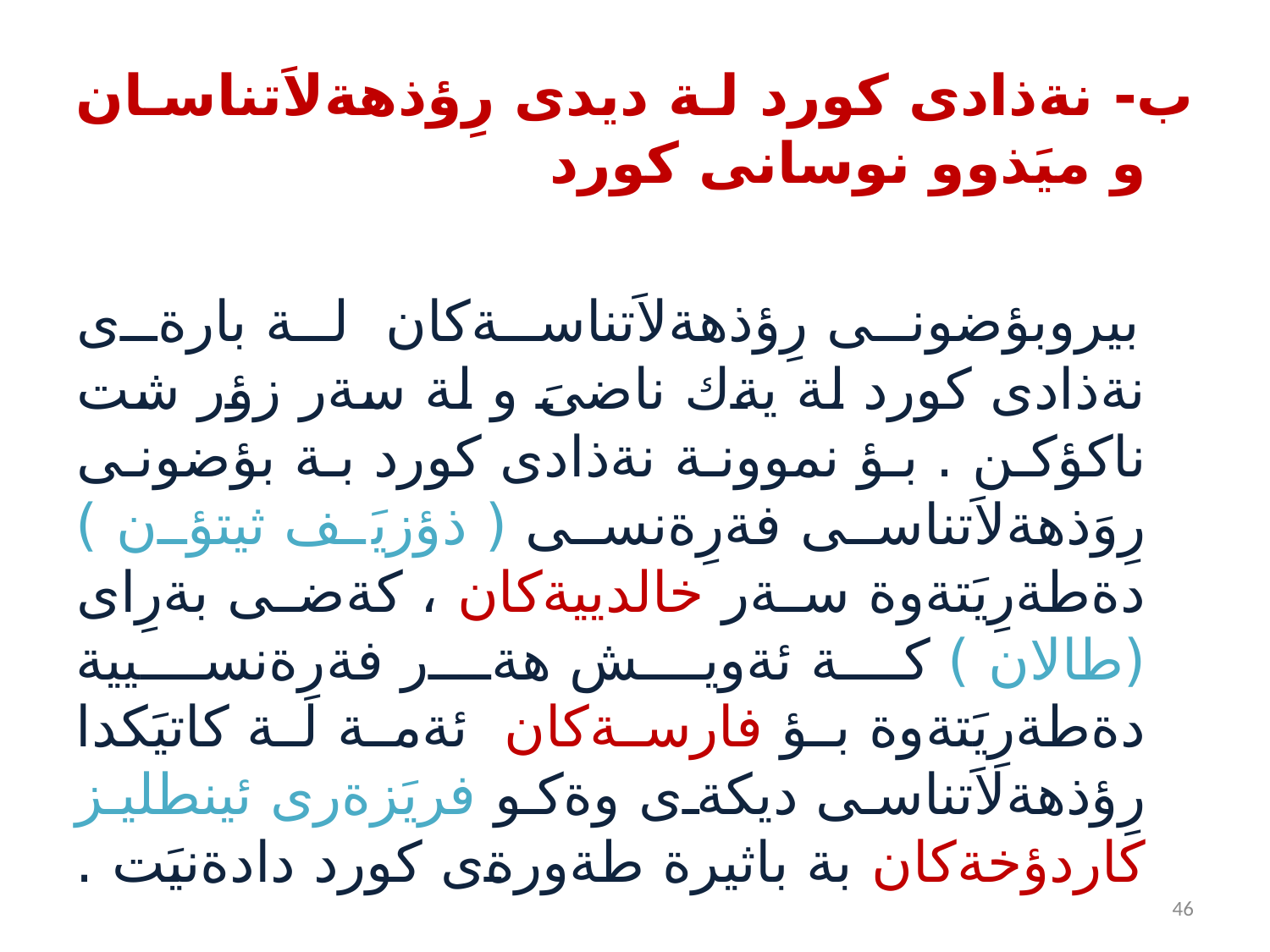

ب- نةذادى كورد لة ديدى رِؤذهةلاَتناسان و ميَذوو نوسانى كورد

   بيروبؤضونى رِؤذهةلاَتناسةكان  لة بارةى نةذادى كورد لة يةك ناضىَ و لة سةر زؤر شت ناكؤكن . بؤ نموونة نةذادى كورد بة بؤضونى رِوَذهةلاَتناسى فةرِةنسى ( ذؤزيَف ثيتؤن ) دةطةرِيَتةوة سةر خالدييةكان ، كةضى بةرِاى (طالان ) كة ئةويش هةر فةرِةنسيية دةطةرِيَتةوة بؤ فارسةكان  ئةمة لة كاتيَكدا رِؤذهةلاَتناسى ديكةى وةكو فريَزةرى ئينطليز كاردؤخةكان بة باثيرة طةورةى كورد دادةنيَت .
46